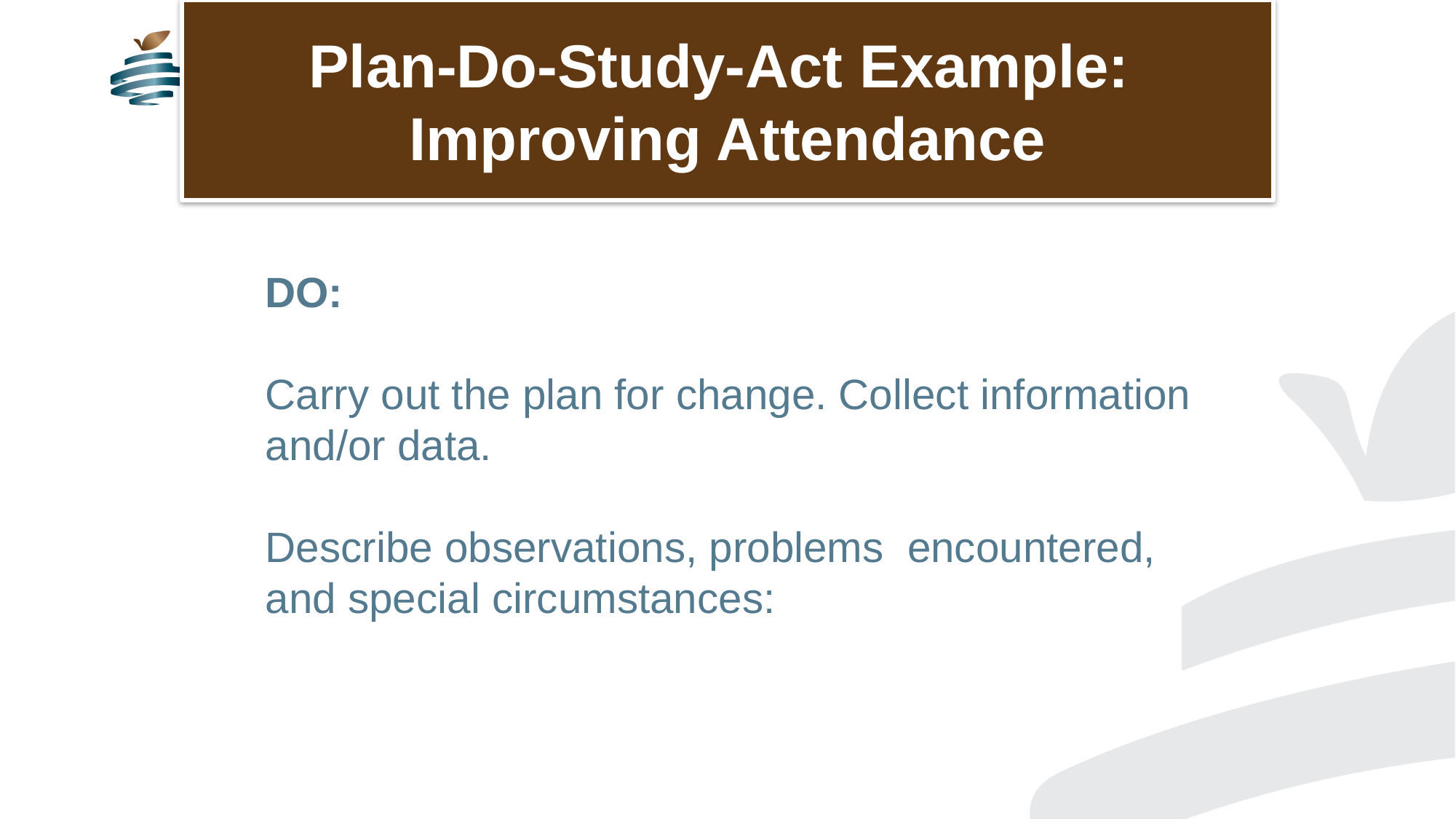

Plan-Do-Study-Act Example:
Improving Attendance
DO:

Carry out the plan for change. Collect information and/or data.

Describe observations, problems  encountered, and special circumstances: